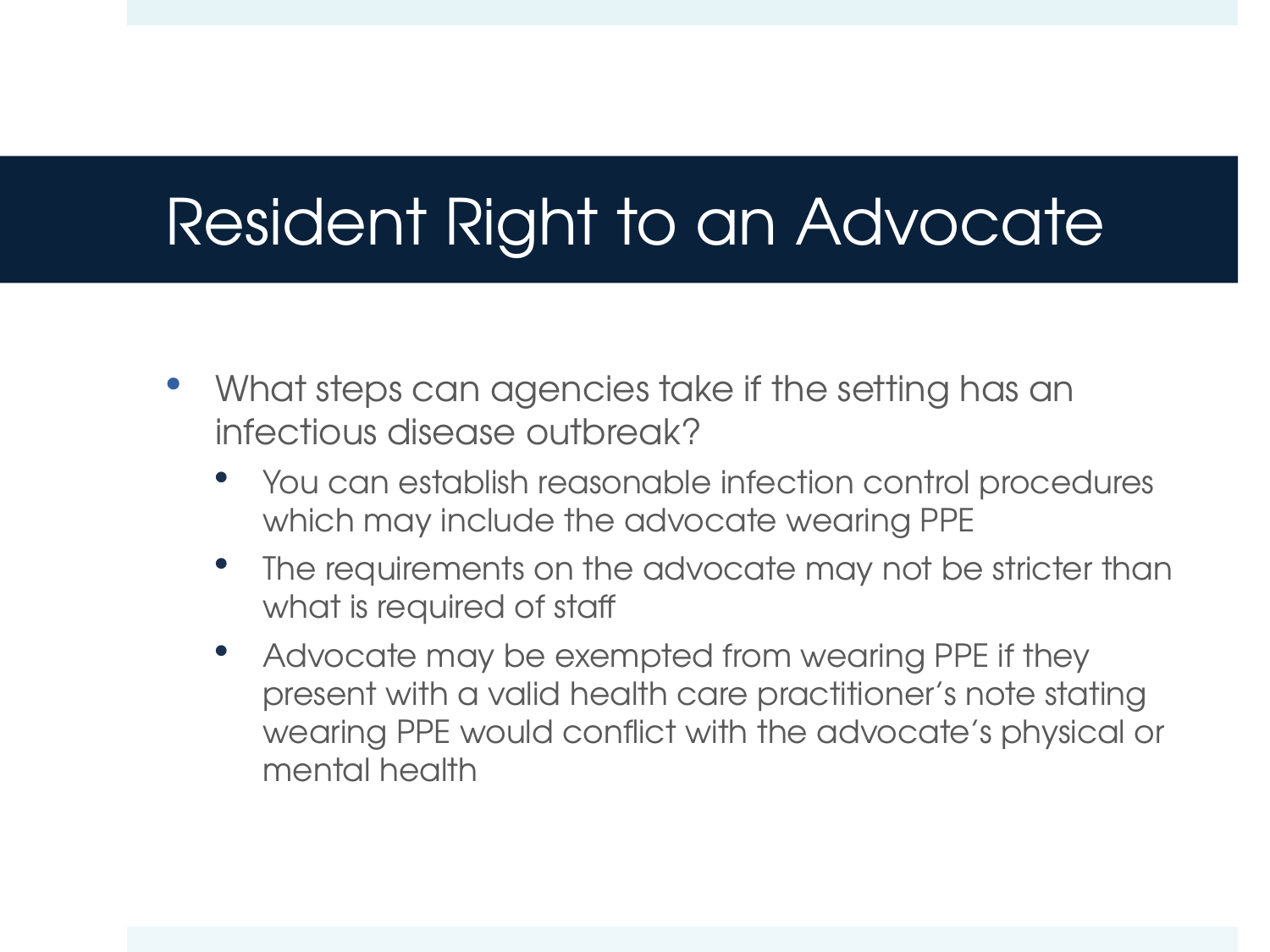

# Resident Right to an Advocate
What steps can agencies take if the setting has an infectious disease outbreak?
You can establish reasonable infection control procedures which may include the advocate wearing PPE
The requirements on the advocate may not be stricter than what is required of staff
Advocate may be exempted from wearing PPE if they present with a valid health care practitioner’s note stating wearing PPE would conflict with the advocate’s physical or mental health